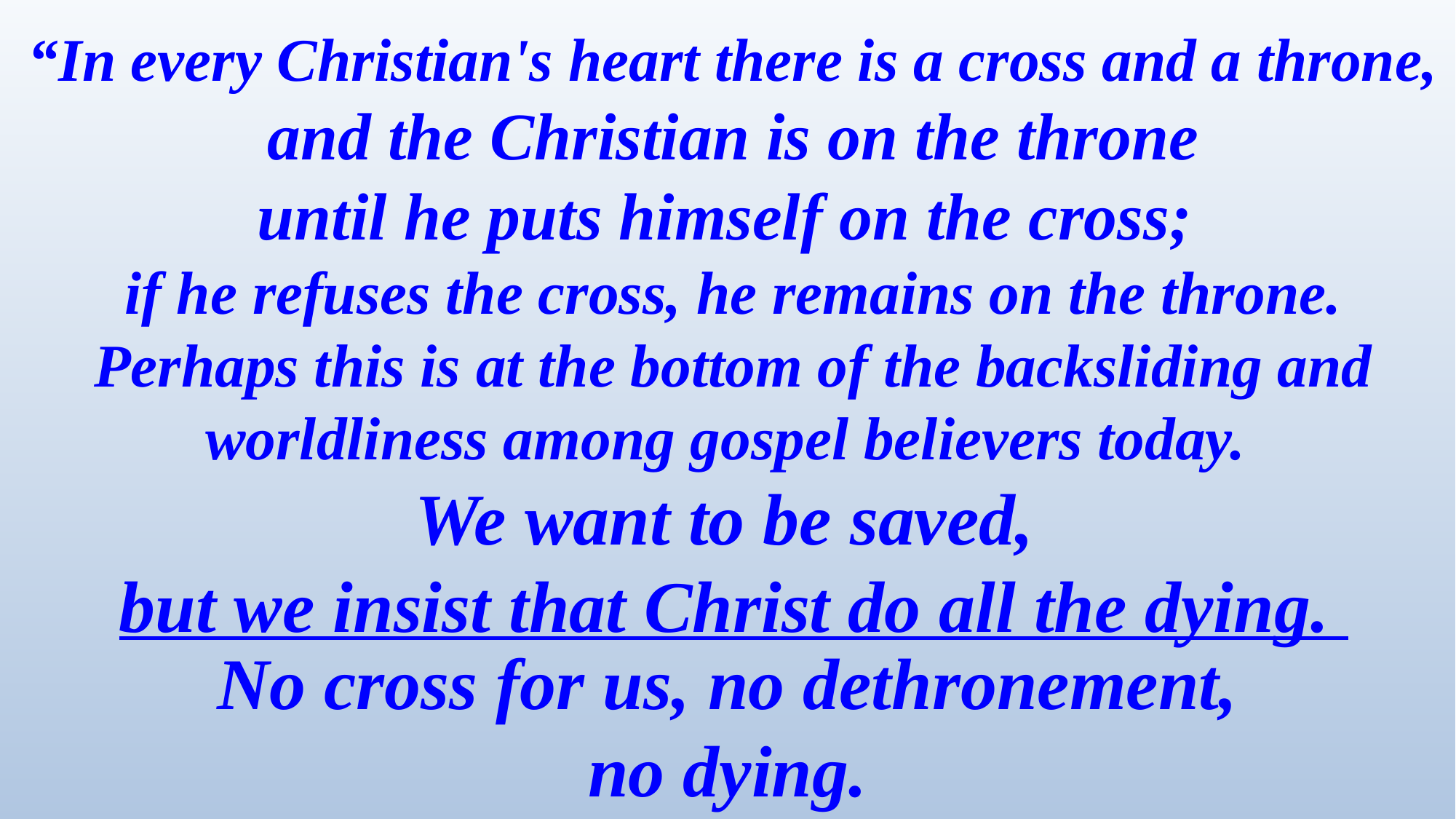

“In every Christian's heart there is a cross and a throne, and the Christian is on the throne
until he puts himself on the cross;
if he refuses the cross, he remains on the throne. Perhaps this is at the bottom of the backsliding and worldliness among gospel believers today.
We want to be saved,
but we insist that Christ do all the dying.
No cross for us, no dethronement,
 no dying.